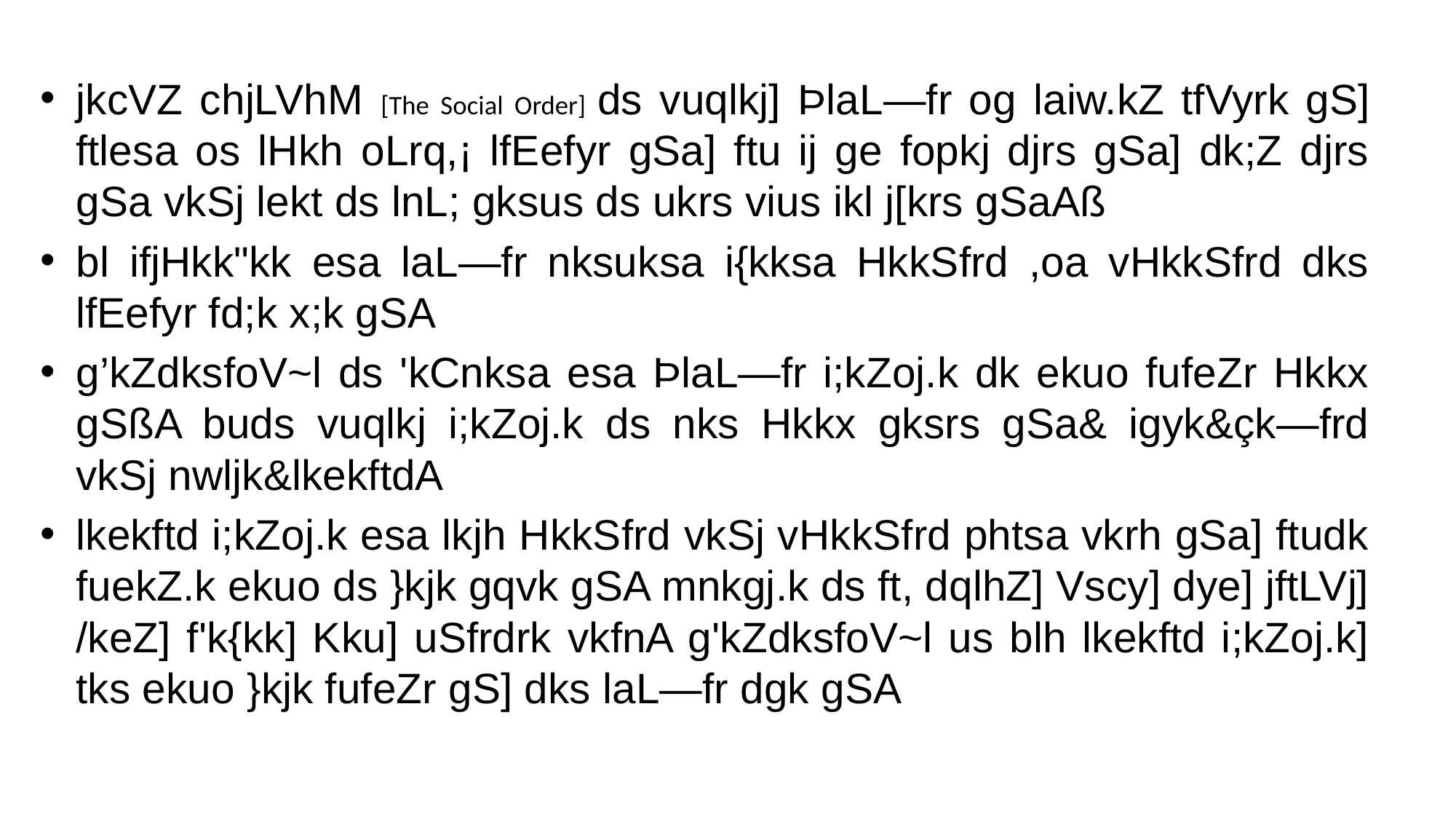

jkcVZ chjLVhM [The Social Order] ds vuqlkj] ÞlaL—fr og laiw.kZ tfVyrk gS] ftlesa os lHkh oLrq,¡ lfEefyr gSa] ftu ij ge fopkj djrs gSa] dk;Z djrs gSa vkSj lekt ds lnL; gksus ds ukrs vius ikl j[krs gSaAß
bl ifjHkk"kk esa laL—fr nksuksa i{kksa HkkSfrd ,oa vHkkSfrd dks lfEefyr fd;k x;k gSA
g’kZdksfoV~l ds 'kCnksa esa ÞlaL—fr i;kZoj.k dk ekuo fufeZr Hkkx gSßA buds vuqlkj i;kZoj.k ds nks Hkkx gksrs gSa& igyk&çk—frd vkSj nwljk&lkekftdA
lkekftd i;kZoj.k esa lkjh HkkSfrd vkSj vHkkSfrd phtsa vkrh gSa] ftudk fuekZ.k ekuo ds }kjk gqvk gSA mnkgj.k ds ft, dqlhZ] Vscy] dye] jftLVj] /keZ] f'k{kk] Kku] uSfrdrk vkfnA g'kZdksfoV~l us blh lkekftd i;kZoj.k] tks ekuo }kjk fufeZr gS] dks laL—fr dgk gSA